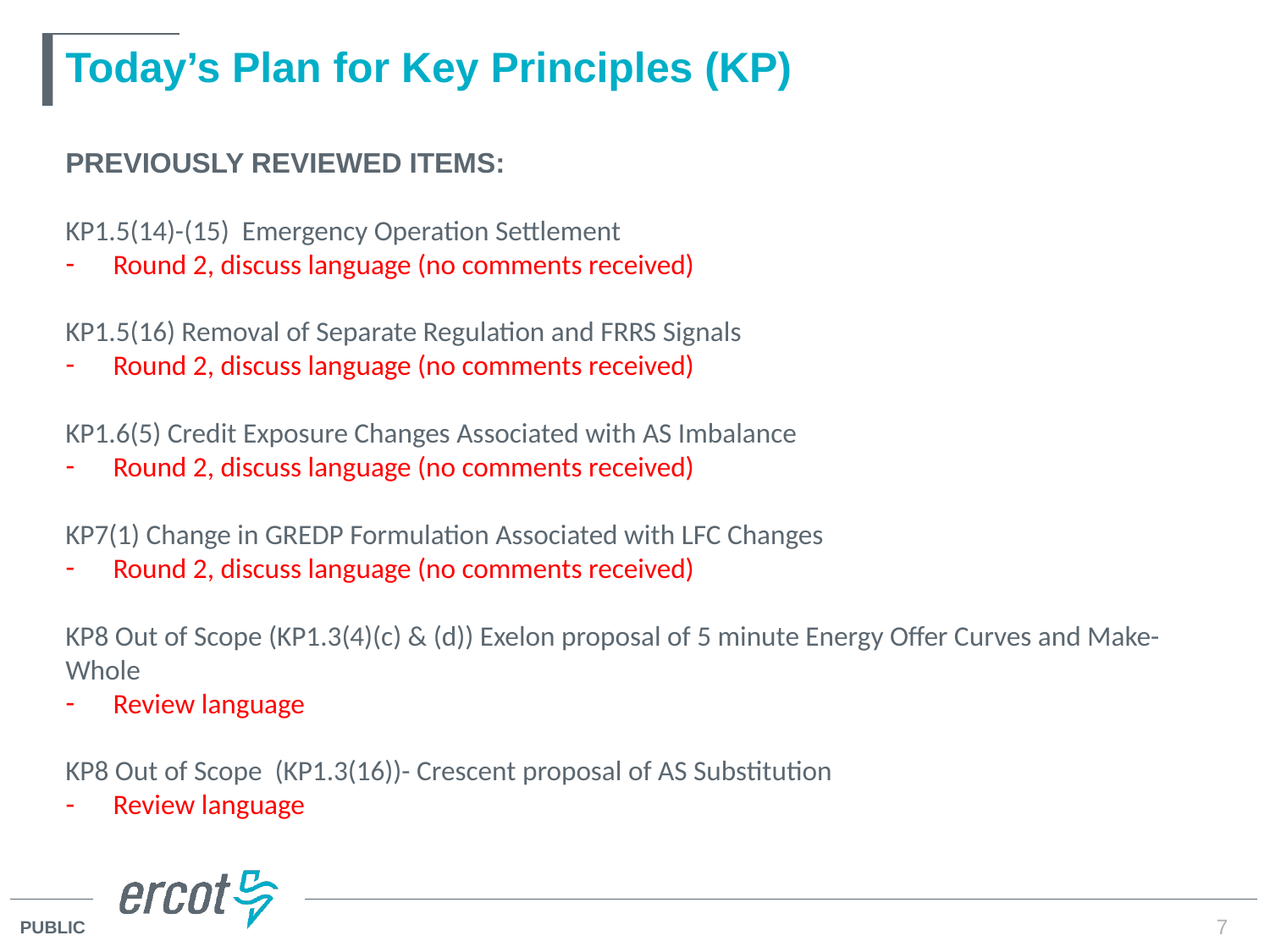

# Today’s Plan for Key Principles (KP)

PREVIOUSLY REVIEWED ITEMS:

KP1.5(14)-(15)  Emergency Operation Settlement
Round 2, discuss language (no comments received)

KP1.5(16) Removal of Separate Regulation and FRRS Signals
Round 2, discuss language (no comments received)

KP1.6(5) Credit Exposure Changes Associated with AS Imbalance
Round 2, discuss language (no comments received)

KP7(1) Change in GREDP Formulation Associated with LFC Changes
Round 2, discuss language (no comments received)

KP8 Out of Scope (KP1.3(4)(c) & (d)) Exelon proposal of 5 minute Energy Offer Curves and Make-Whole
Review language

KP8 Out of Scope  (KP1.3(16))- Crescent proposal of AS Substitution
Review language
7